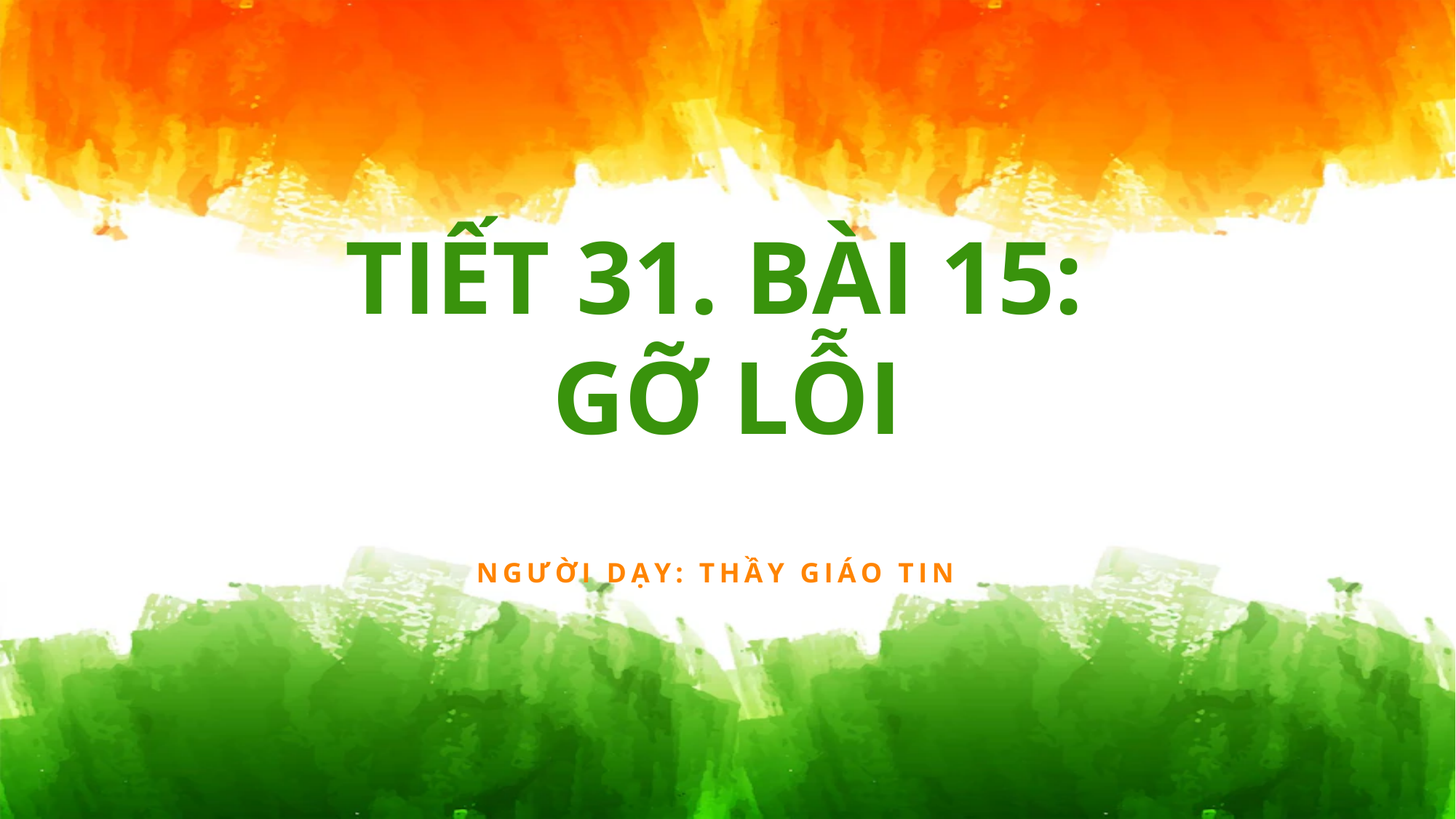

# TIẾT 31. BÀI 15: GỠ LỖI
Người dạy: Thầy Giáo Tin